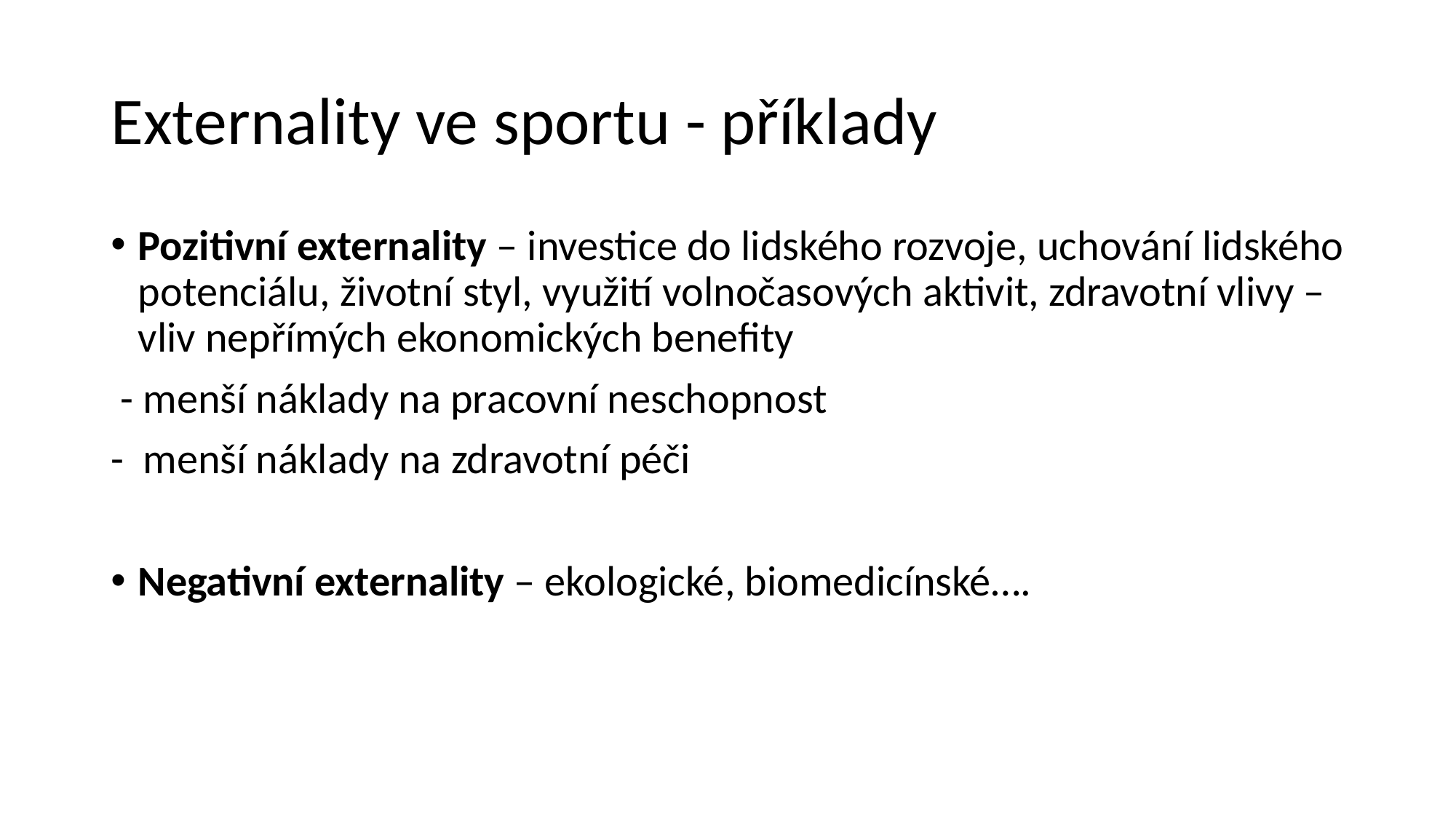

# Externality ve sportu - příklady
Pozitivní externality – investice do lidského rozvoje, uchování lidského potenciálu, životní styl, využití volnočasových aktivit, zdravotní vlivy – vliv nepřímých ekonomických benefity
 - menší náklady na pracovní neschopnost
-  menší náklady na zdravotní péči

Negativní externality – ekologické, biomedicínské….